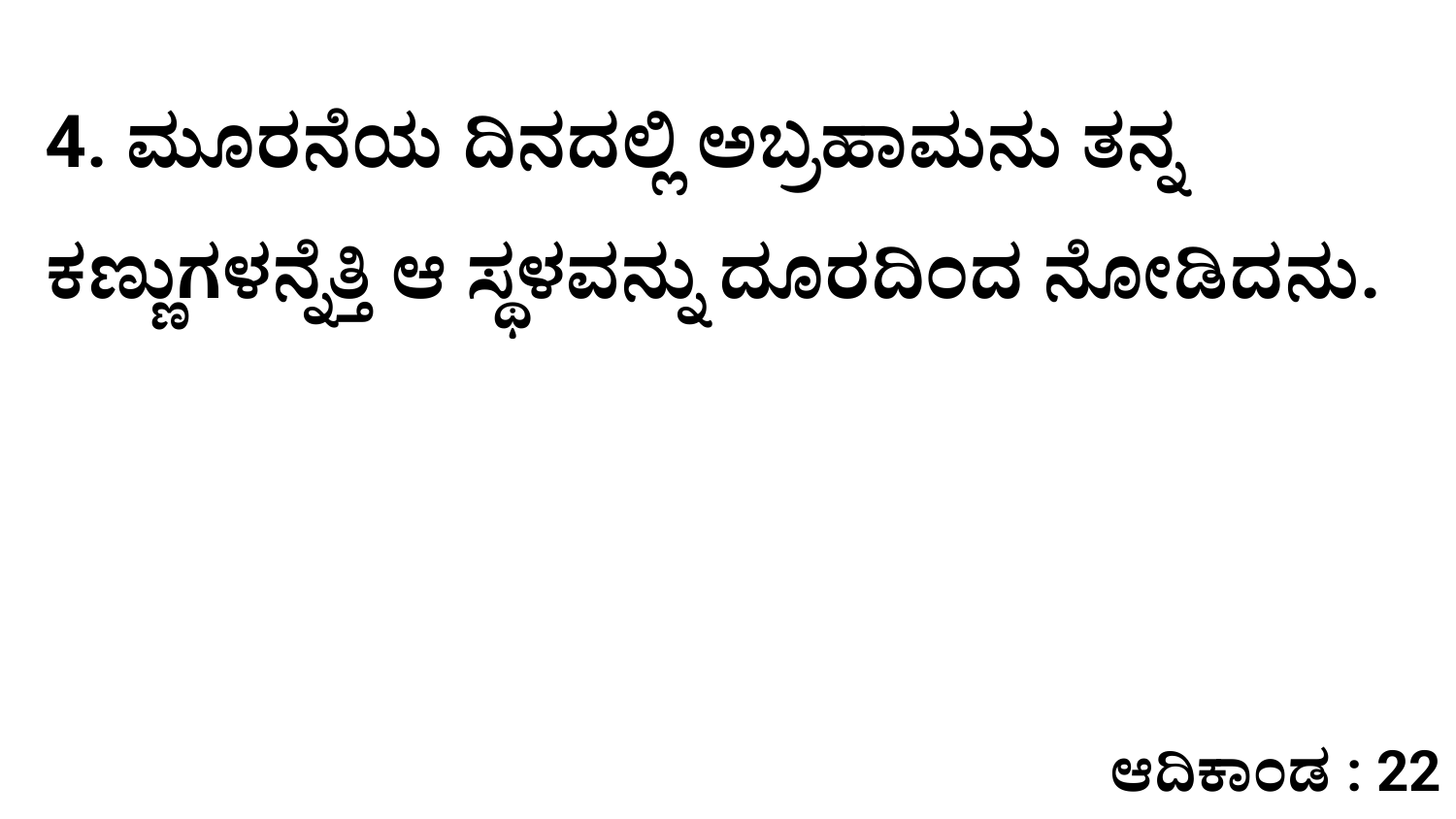

4. ಮೂರನೆಯ ದಿನದಲ್ಲಿ ಅಬ್ರಹಾಮನು ತನ್ನ ಕಣ್ಣುಗಳನ್ನೆತ್ತಿ ಆ ಸ್ಥಳವನ್ನು ದೂರದಿಂದ ನೋಡಿದನು.
ಆದಿಕಾಂಡ : 22